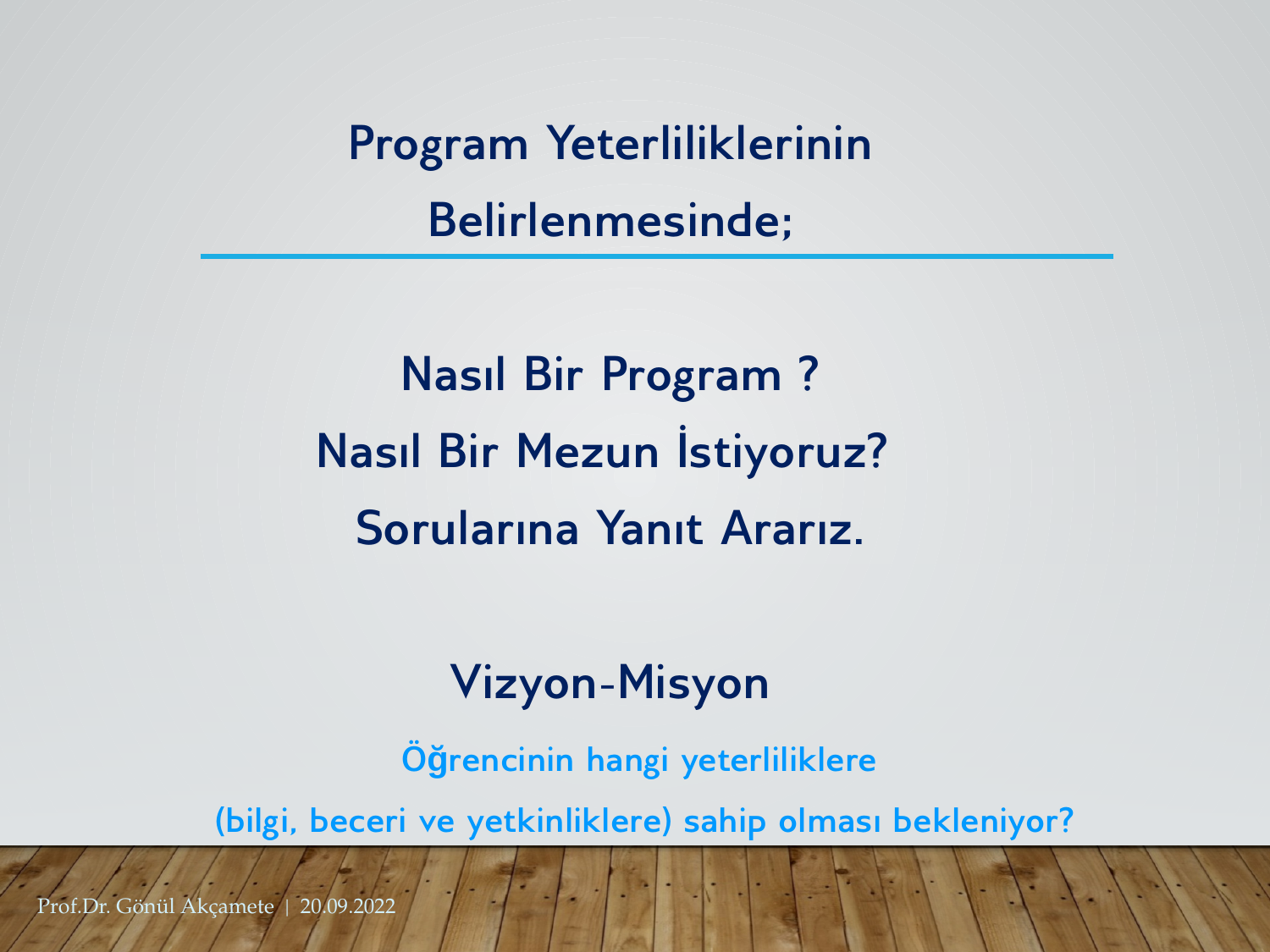

Program Yeterliliklerinin
Belirlenmesinde;

 Nasıl Bir Program ?
Nasıl Bir Mezun İstiyoruz?
Sorularına Yanıt Ararız.

Vizyon-Misyon
Öğrencinin hangi yeterliliklere
(bilgi, beceri ve yetkinliklere) sahip olması bekleniyor?